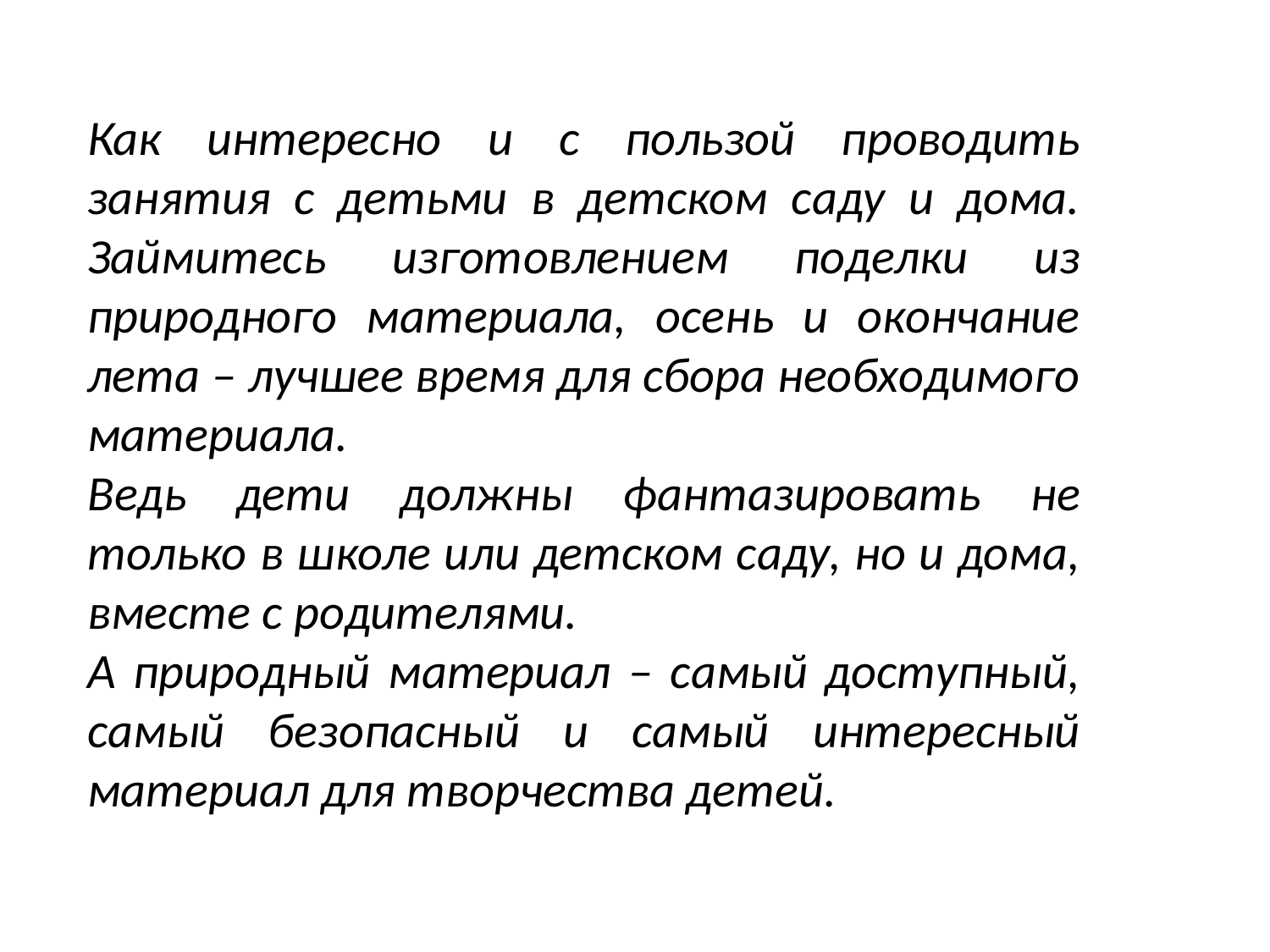

Как интересно и с пользой проводить занятия с детьми в детском саду и дома. Займитесь изготовлением поделки из природного материала, осень и окончание лета – лучшее время для сбора необходимого материала.
Ведь дети должны фантазировать не только в школе или детском саду, но и дома, вместе с родителями.
А природный материал – самый доступный, самый безопасный и самый интересный материал для творчества детей.